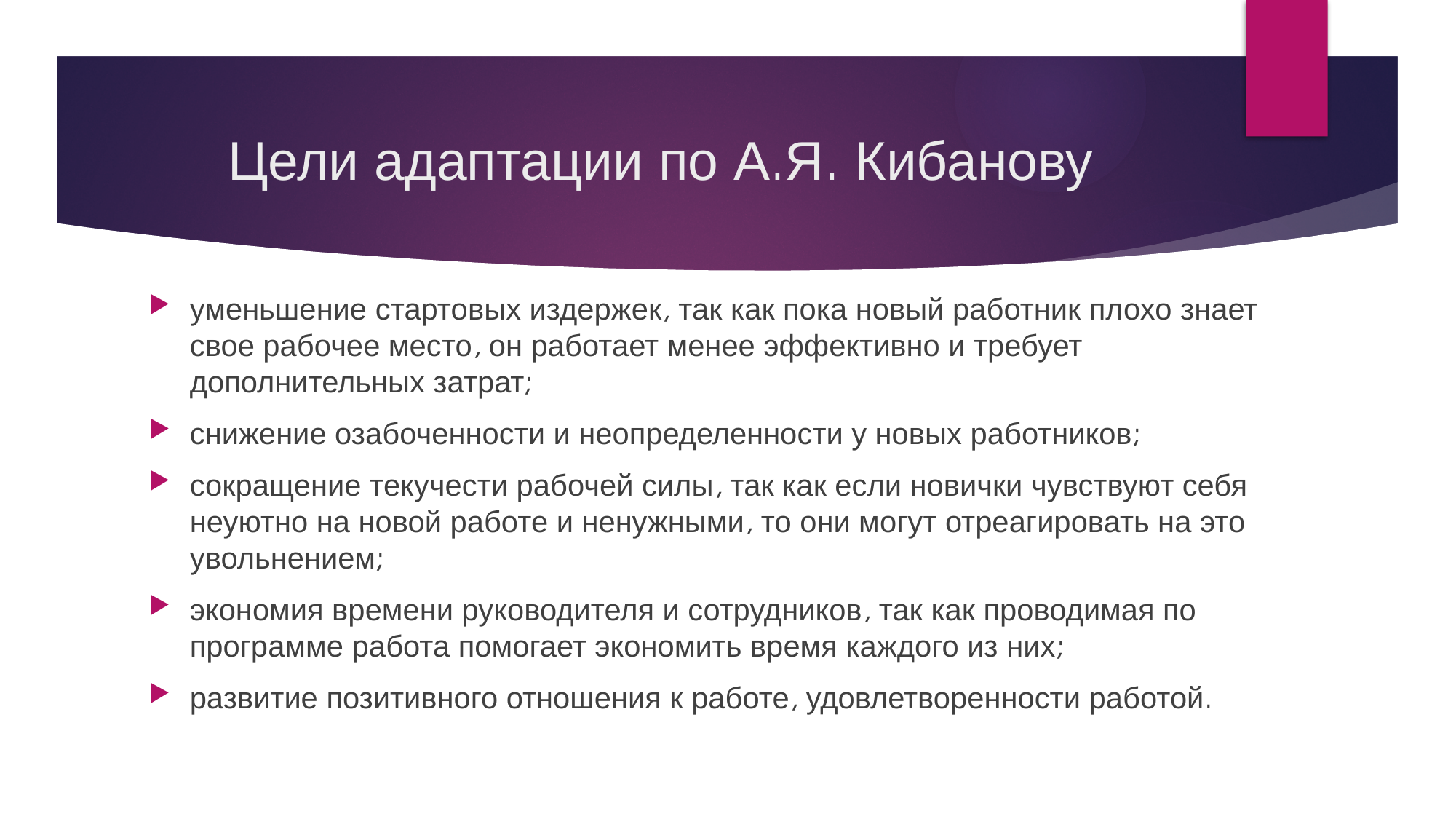

# Цели адаптации по А.Я. Кибанову
уменьшение стартовых издержек, так как пока новый работник плохо знает свое рабочее место, он работает менее эффективно и требует дополнительных затрат;
снижение озабоченности и неопределенности у новых работников;
сокращение текучести рабочей силы, так как если новички чувствуют себя неуютно на новой работе и ненужными, то они могут отреагировать на это увольнением;
экономия времени руководителя и сотрудников, так как проводимая по программе работа помогает экономить время каждого из них;
развитие позитивного отношения к работе, удовлетворенности работой.